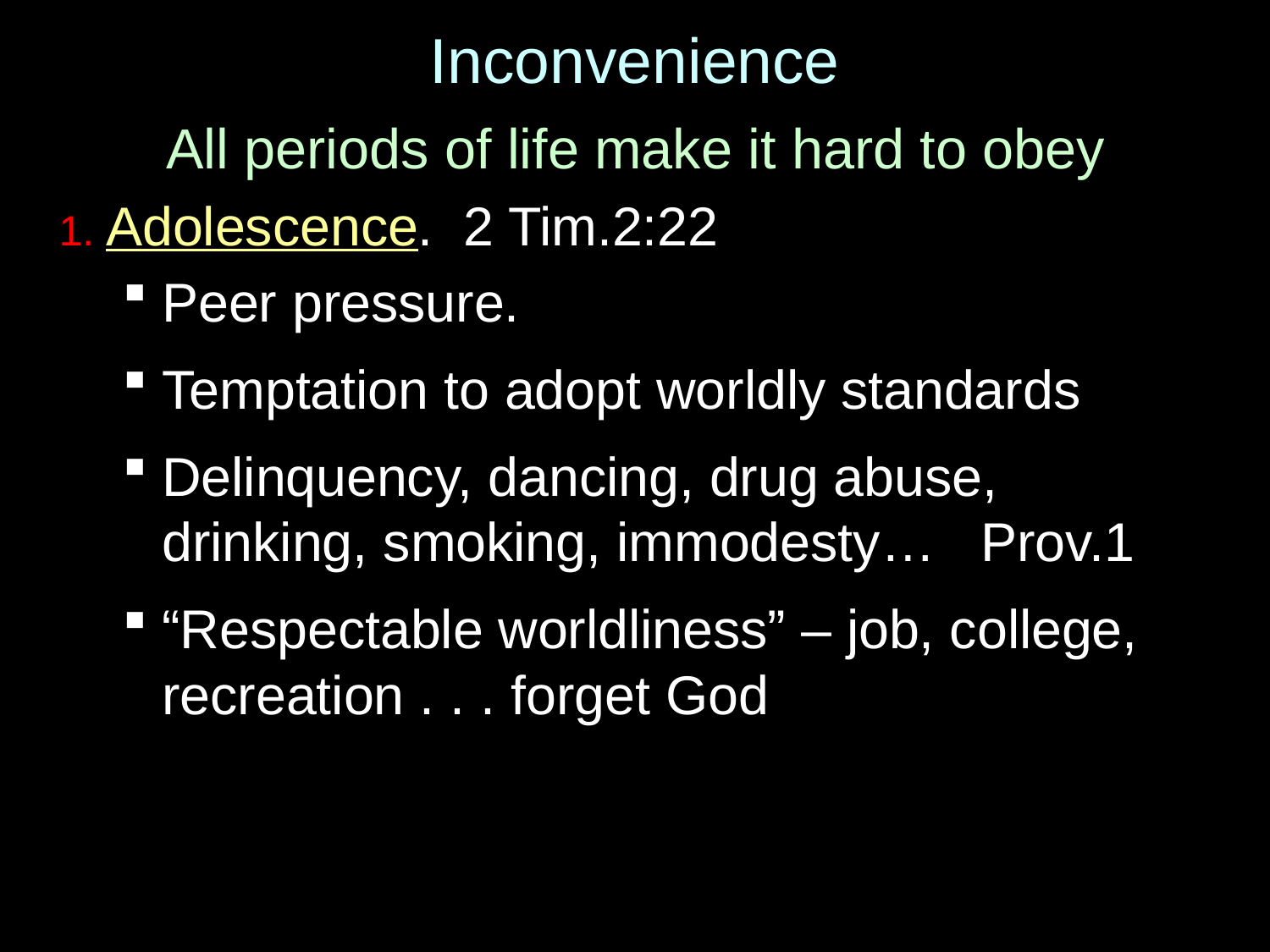

# Inconvenience
All periods of life make it hard to obey
1. Adolescence.  2 Tim.2:22
Peer pressure.
Temptation to adopt worldly standards
Delinquency, dancing, drug abuse, drinking, smoking, immodesty…   Prov.1
“Respectable worldliness” – job, college,  recreation . . . forget God